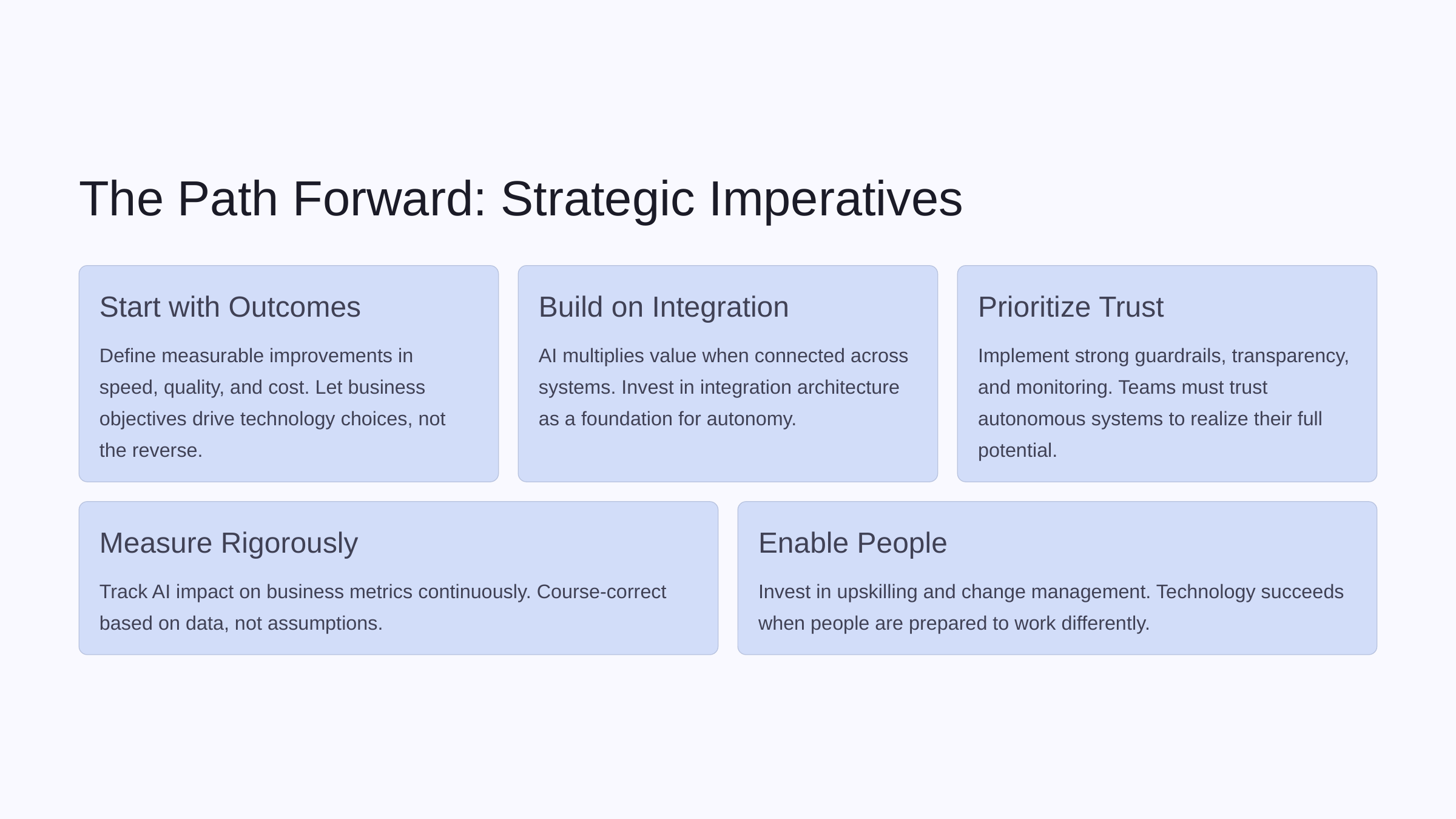

The Path Forward: Strategic Imperatives

Start with Outcomes
Build on Integration
Prioritize Trust
Define measurable improvements in speed, quality, and cost. Let business objectives drive technology choices, not the reverse.
AI multiplies value when connected across systems. Invest in integration architecture as a foundation for autonomy.
Implement strong guardrails, transparency, and monitoring. Teams must trust autonomous systems to realize their full potential.

Measure Rigorously
Enable People
Track AI impact on business metrics continuously. Course-correct based on data, not assumptions.
Invest in upskilling and change management. Technology succeeds when people are prepared to work differently.